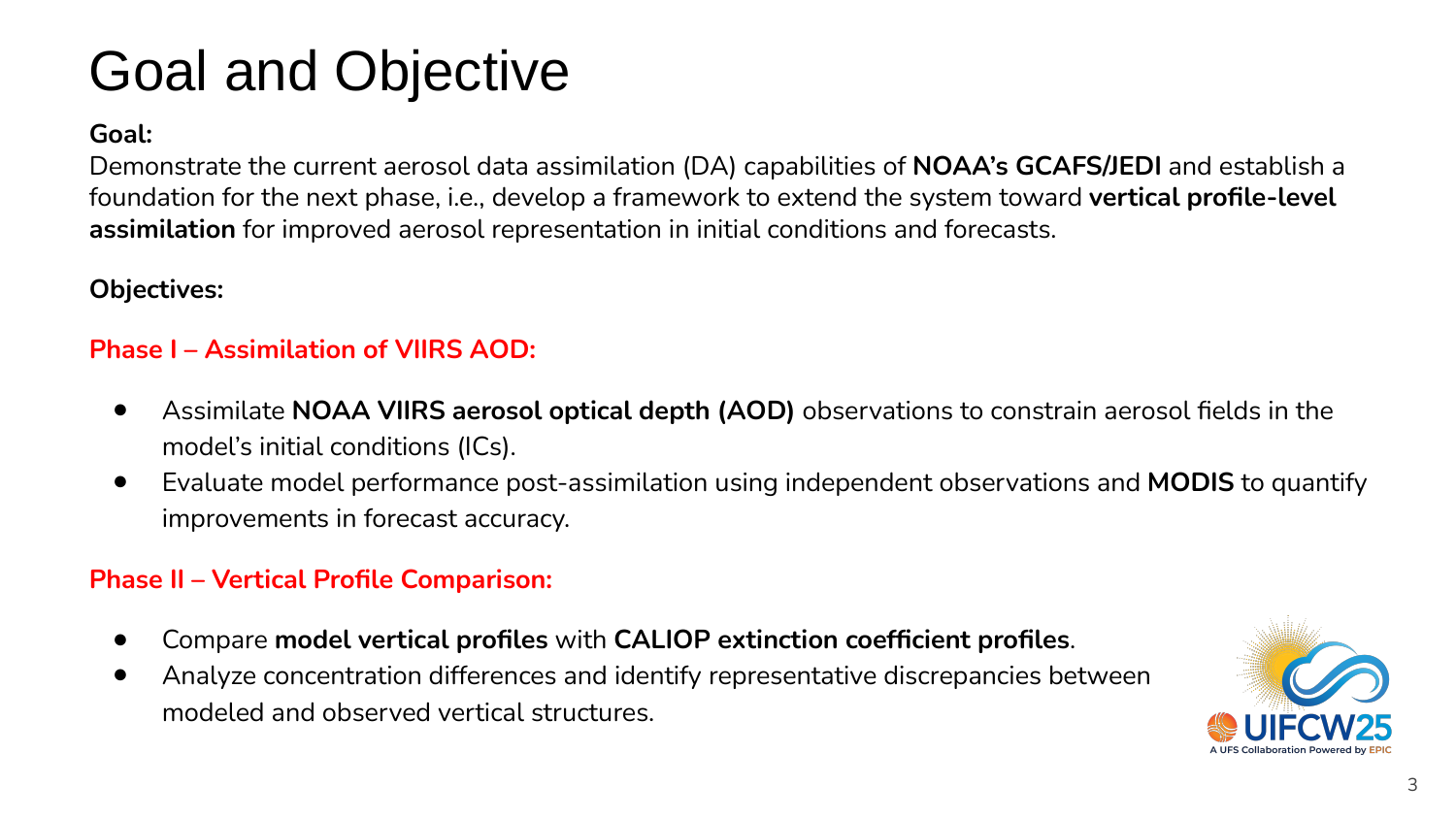

# Goal and Objective
Goal:
Demonstrate the current aerosol data assimilation (DA) capabilities of NOAA’s GCAFS/JEDI and establish a foundation for the next phase, i.e., develop a framework to extend the system toward vertical profile-level assimilation for improved aerosol representation in initial conditions and forecasts.
Objectives:
Phase I – Assimilation of VIIRS AOD:
Assimilate NOAA VIIRS aerosol optical depth (AOD) observations to constrain aerosol fields in the model’s initial conditions (ICs).
Evaluate model performance post-assimilation using independent observations and MODIS to quantify improvements in forecast accuracy.
Phase II – Vertical Profile Comparison:
Compare model vertical profiles with CALIOP extinction coefficient profiles.
Analyze concentration differences and identify representative discrepancies between
modeled and observed vertical structures.
3